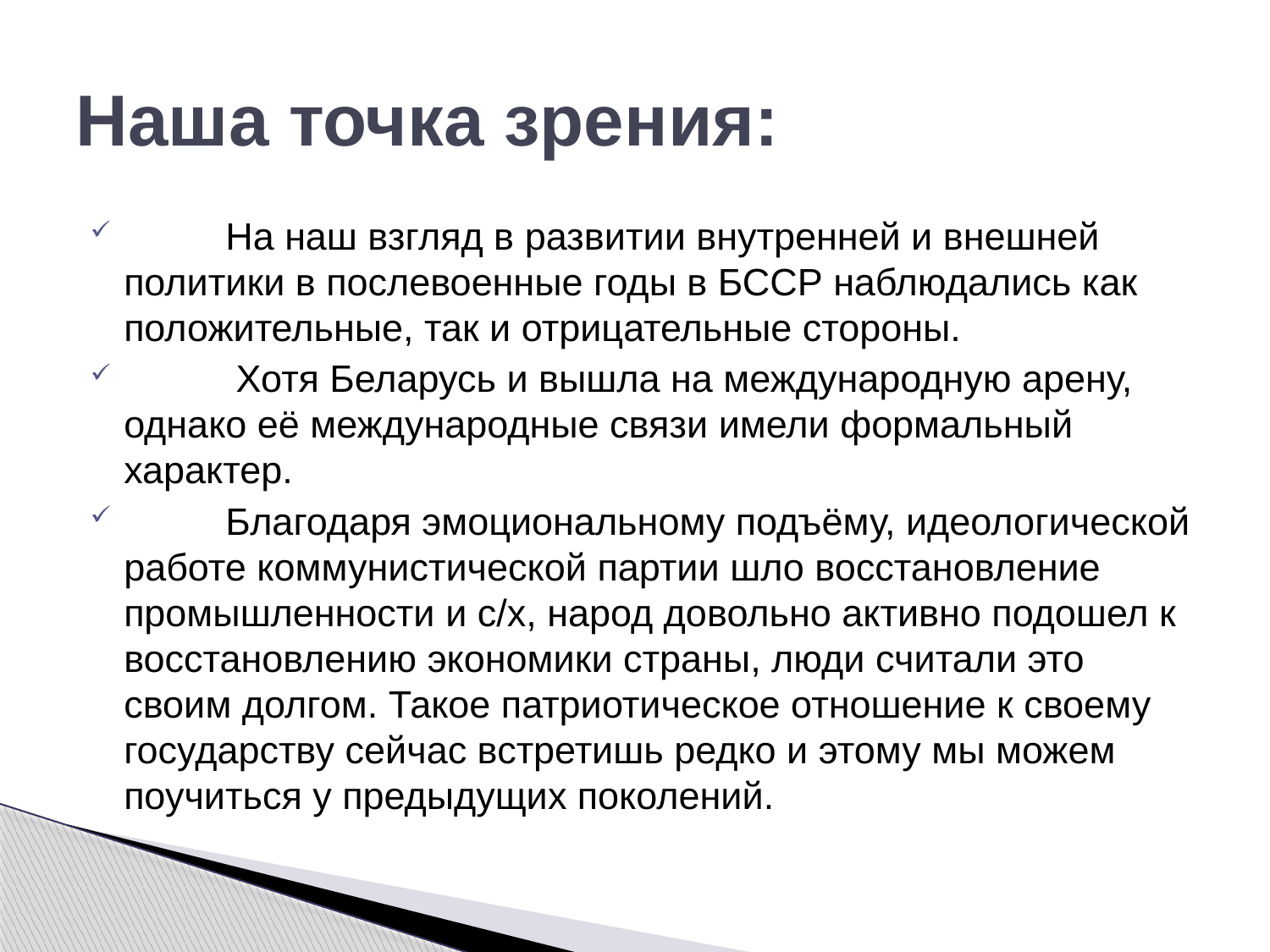

# Наша точка зрения:
	На наш взгляд в развитии внутренней и внешней политики в послевоенные годы в БССР наблюдались как положительные, так и отрицательные стороны.
	 Хотя Беларусь и вышла на международную арену, однако её международные связи имели формальный характер.
 	Благодаря эмоциональному подъёму, идеологической работе коммунистической партии шло восстановление промышленности и с/х, народ довольно активно подошел к восстановлению экономики страны, люди считали это своим долгом. Такое патриотическое отношение к своему государству сейчас встретишь редко и этому мы можем поучиться у предыдущих поколений.